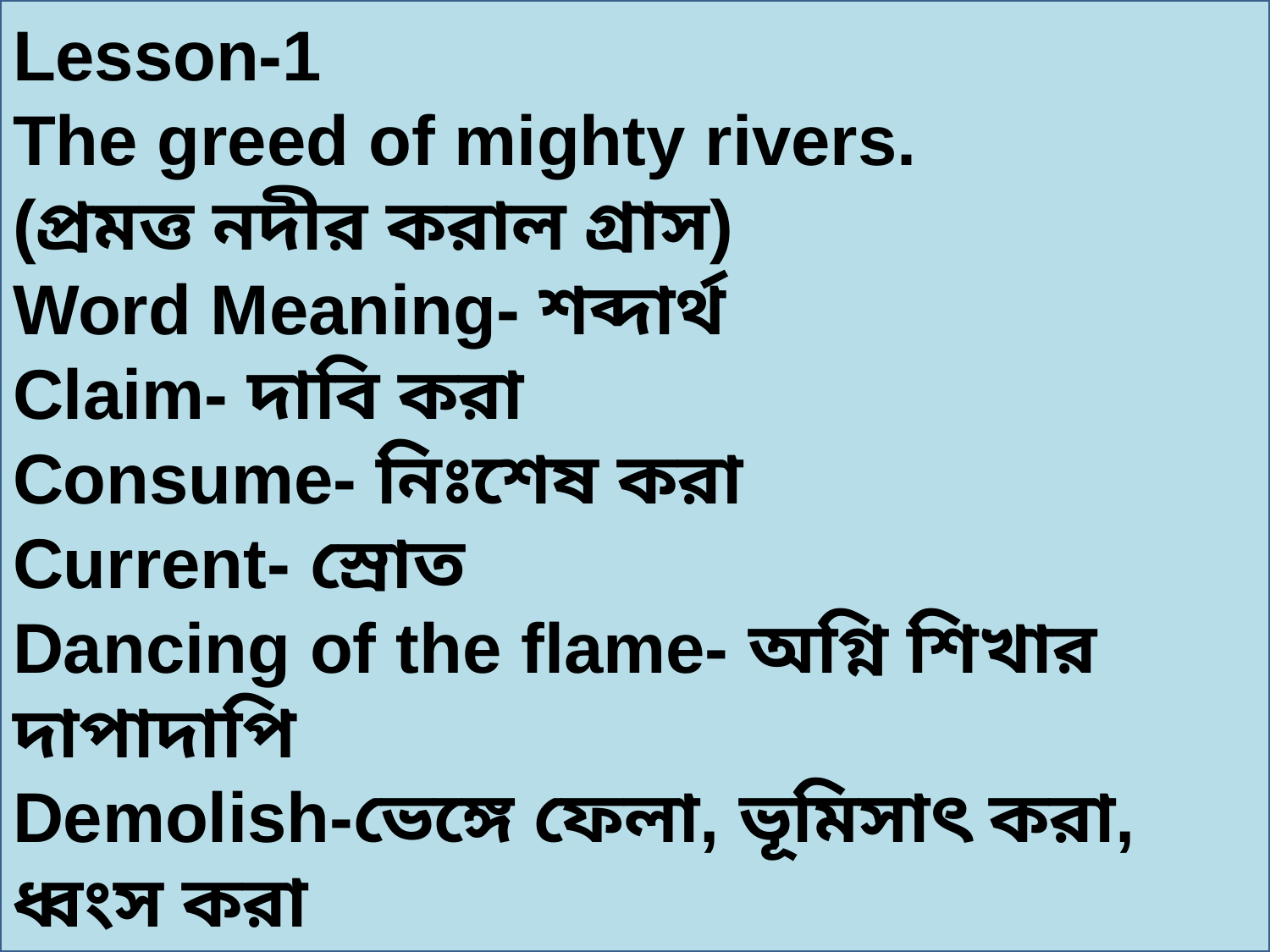

Unit-5
Lesson-1
The greed of mighty rivers.
(প্রমত্ত নদীর করাল গ্রাস)
Word Meaning- শব্দার্থ
Claim- দাবি করা
Consume- নিঃশেষ করা
Current- স্রোত
Dancing of the flame- অগ্নি শিখার দাপাদাপি
Demolish-ভেঙ্গে ফেলা, ভূমিসাৎ করা, ধ্বংস করা